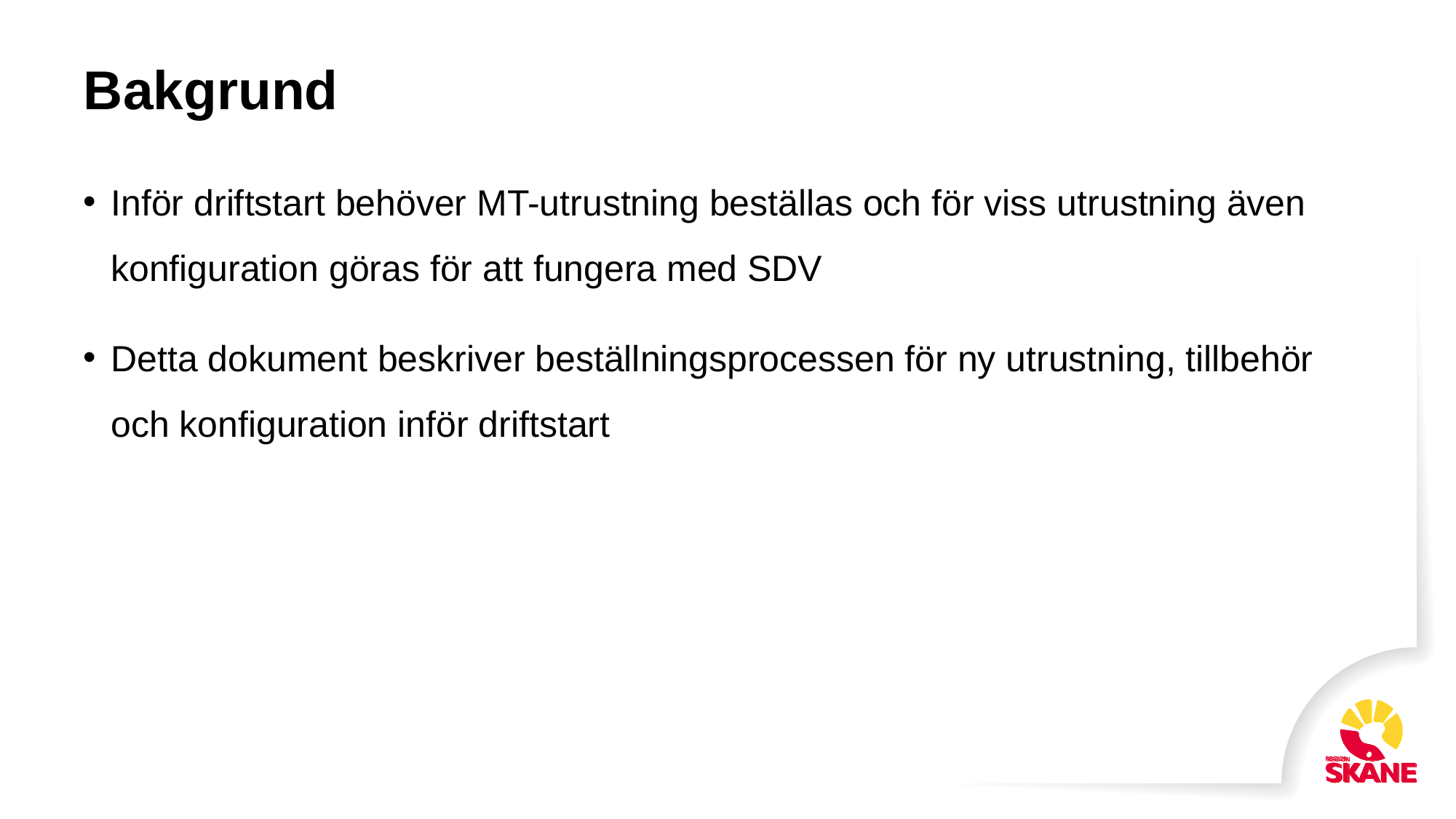

# Bakgrund
Inför driftstart behöver MT-utrustning beställas och för viss utrustning även konfiguration göras för att fungera med SDV
Detta dokument beskriver beställningsprocessen för ny utrustning, tillbehör och konfiguration inför driftstart